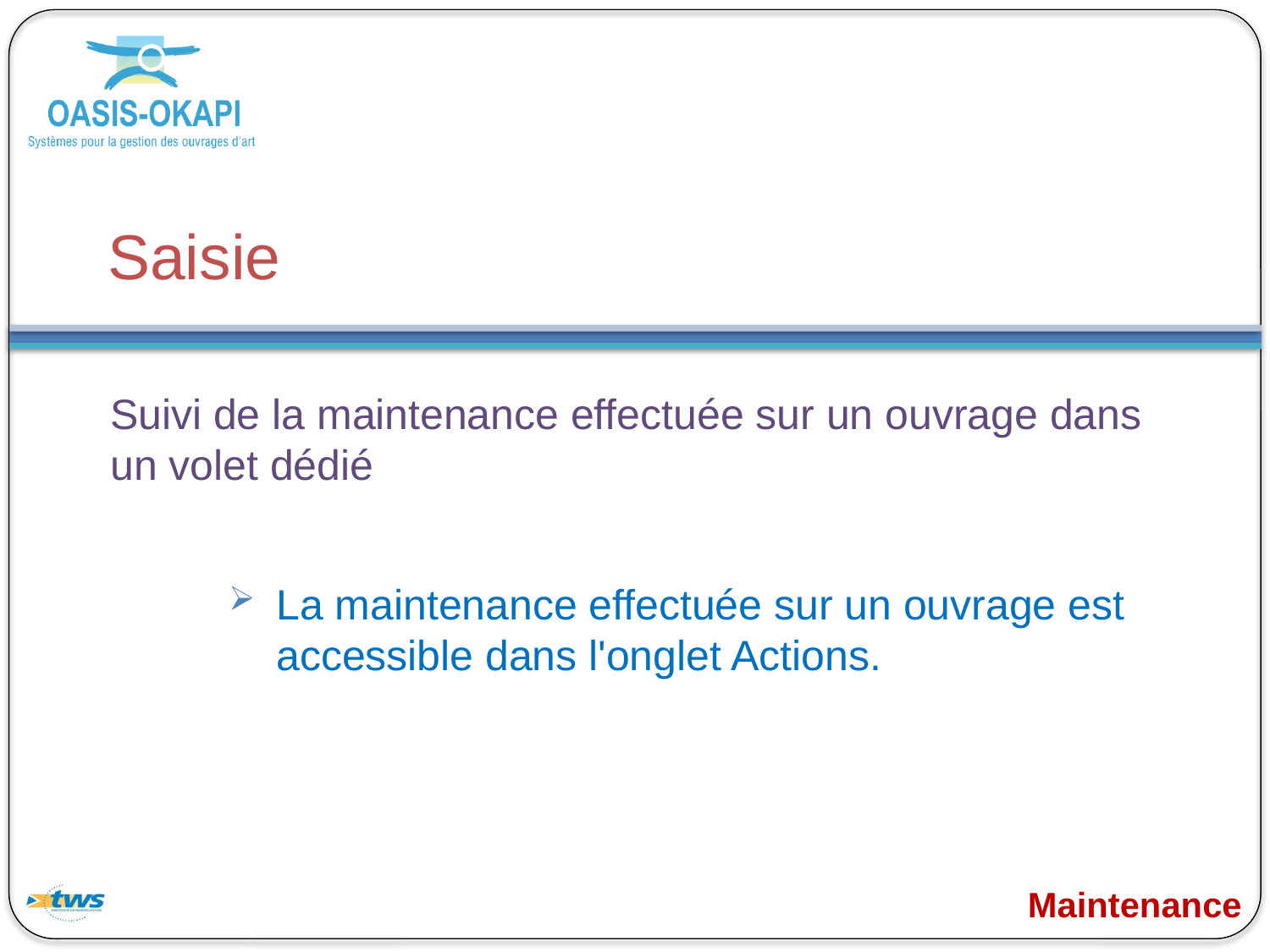

# Saisie
Suivi de la maintenance effectuée sur un ouvrage dans un volet dédié
La maintenance effectuée sur un ouvrage est accessible dans l'onglet Actions.
Maintenance